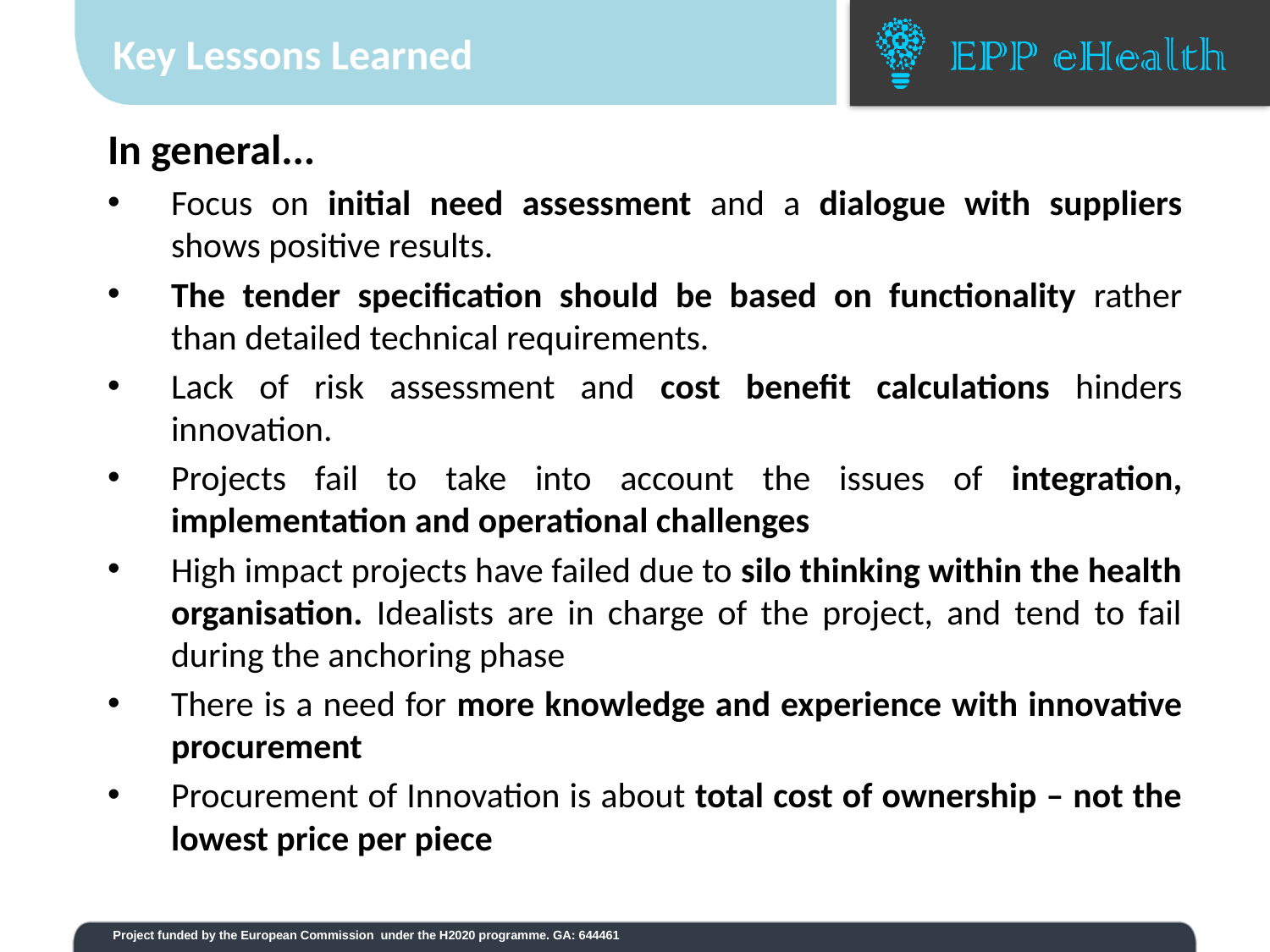

# Key Lessons Learned
In general...
Focus on initial need assessment and a dialogue with suppliers shows positive results.
The tender specification should be based on functionality rather than detailed technical requirements.
Lack of risk assessment and cost benefit calculations hinders innovation.
Projects fail to take into account the issues of integration, implementation and operational challenges
High impact projects have failed due to silo thinking within the health organisation. Idealists are in charge of the project, and tend to fail during the anchoring phase
There is a need for more knowledge and experience with innovative procurement
Procurement of Innovation is about total cost of ownership – not the lowest price per piece